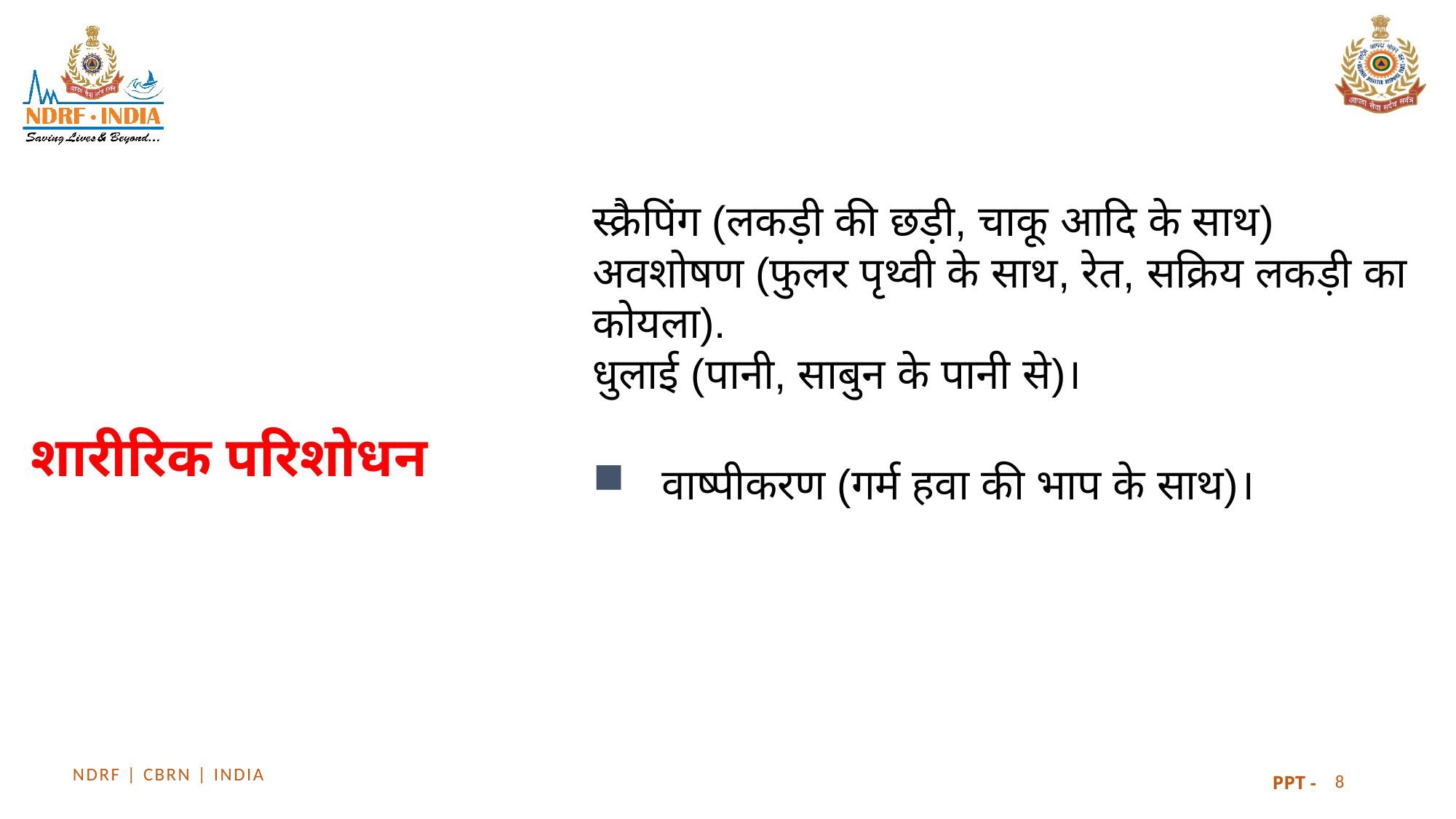

स्क्रैपिंग (लकड़ी की छड़ी, चाकू आदि के साथ)
अवशोषण (फुलर पृथ्वी के साथ, रेत, सक्रिय लकड़ी का कोयला).
धुलाई (पानी, साबुन के पानी से)।
वाष्पीकरण (गर्म हवा की भाप के साथ)।
# शारीरिक परिशोधन
8